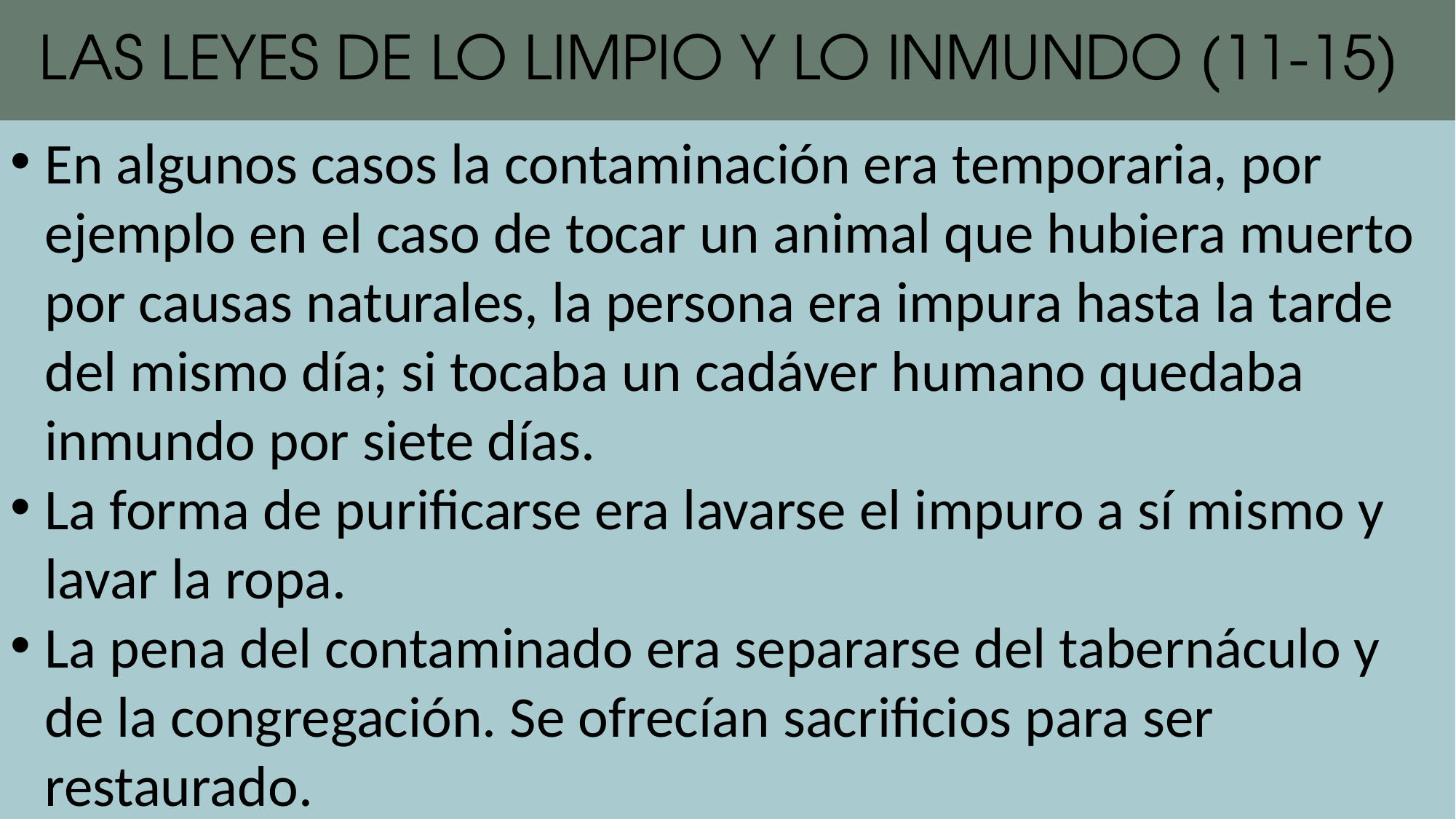

# LAS LEYES DE LO LIMPIO Y LO INMUNDO (11-15)
En algunos casos la contaminación era temporaria, por ejemplo en el caso de tocar un animal que hubiera muerto por causas naturales, la persona era impura hasta la tarde del mismo día; si tocaba un cadáver humano quedaba inmundo por siete días.
La forma de purificarse era lavarse el impuro a sí mismo y lavar la ropa.
La pena del contaminado era separarse del tabernáculo y de la congregación. Se ofrecían sacrificios para ser restaurado.